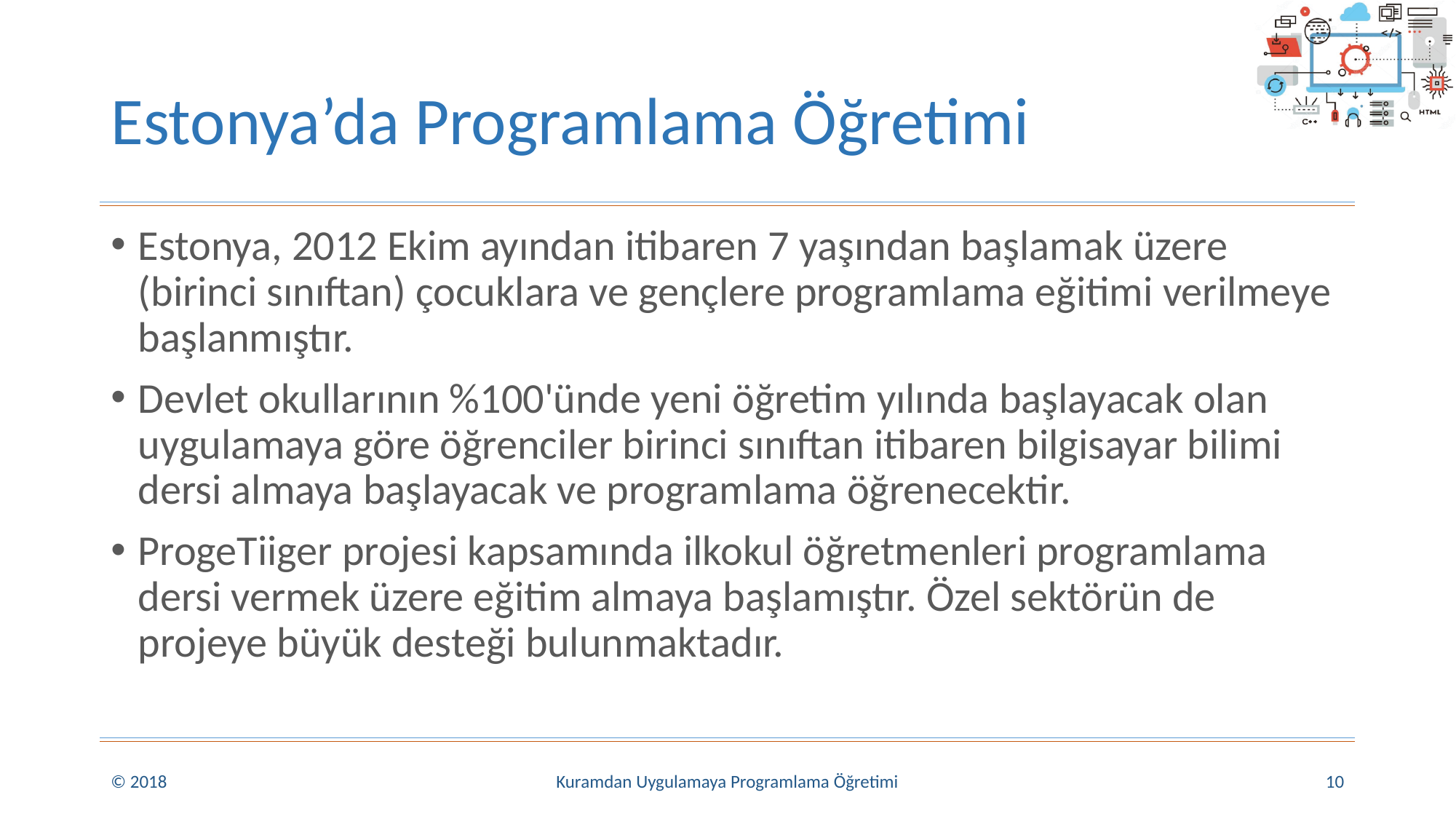

# Estonya’da Programlama Öğretimi
Estonya, 2012 Ekim ayından itibaren 7 yaşından başlamak üzere (birinci sınıftan) çocuklara ve gençlere programlama eğitimi verilmeye başlanmıştır.
Devlet okullarının %100'ünde yeni öğretim yılında başlayacak olan uygulamaya göre öğrenciler birinci sınıftan itibaren bilgisayar bilimi dersi almaya başlayacak ve programlama öğrenecektir.
ProgeTiiger projesi kapsamında ilkokul öğretmenleri programlama dersi vermek üzere eğitim almaya başlamıştır. Özel sektörün de projeye büyük desteği bulunmaktadır.

© 2018
Kuramdan Uygulamaya Programlama Öğretimi
10